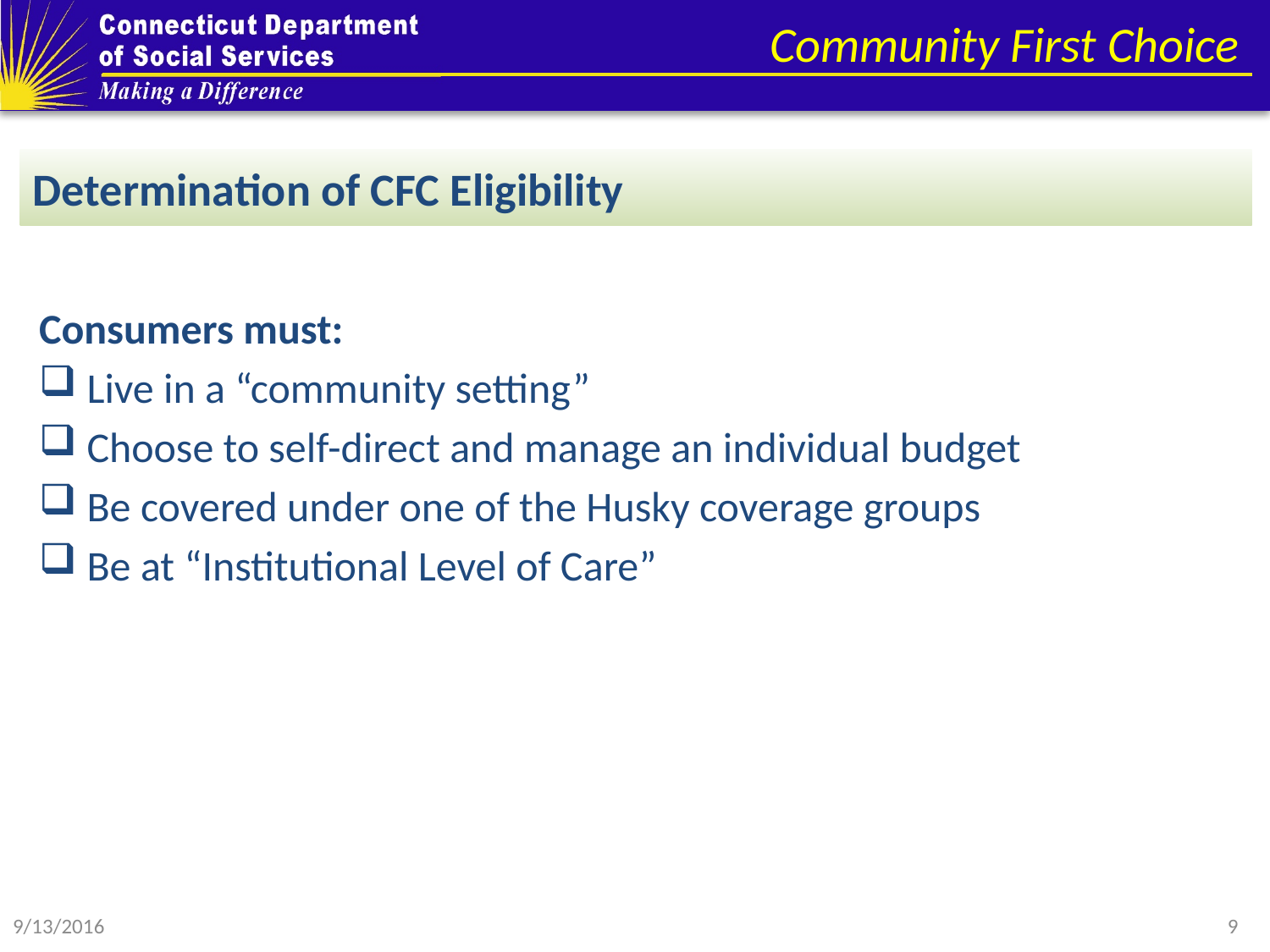

# Community First Choice
Determination of CFC Eligibility
Consumers must:
Live in a “community setting”
Choose to self-direct and manage an individual budget
Be covered under one of the Husky coverage groups
Be at “Institutional Level of Care”
9
9/13/2016